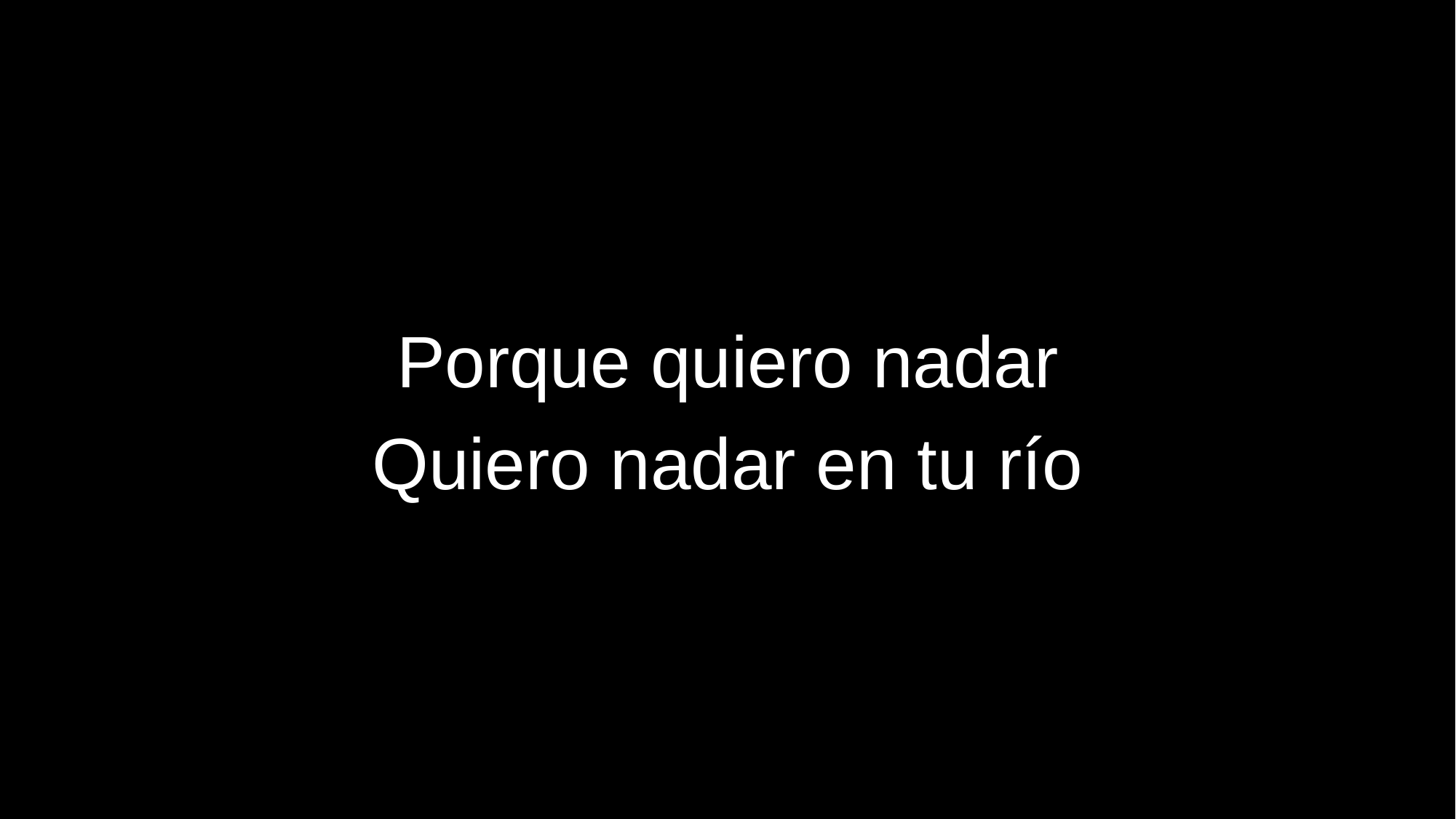

Porque quiero nadar
Quiero nadar en tu río